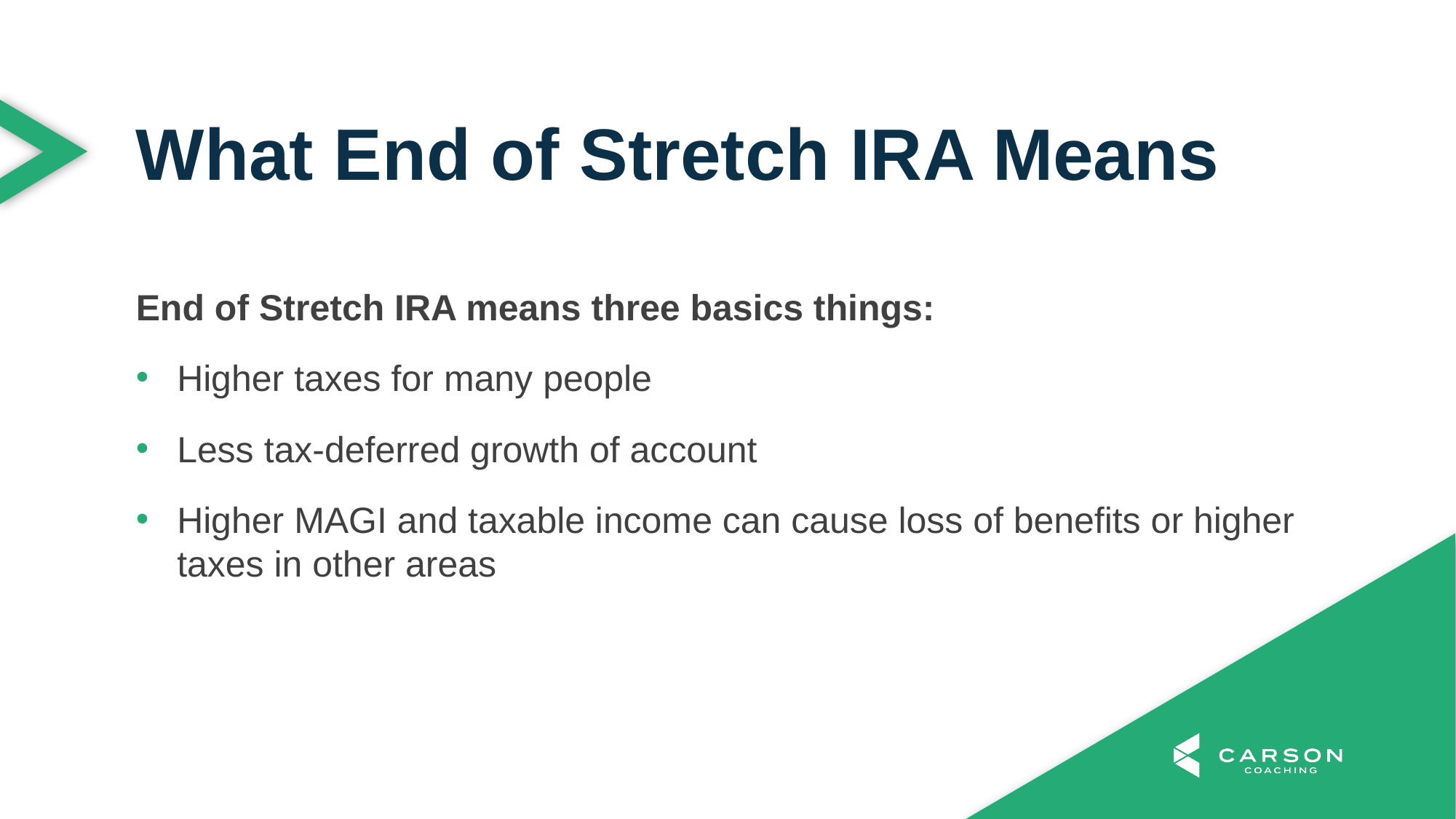

What End of Stretch IRA Means
End of Stretch IRA means three basics things:
Higher taxes for many people
Less tax-deferred growth of account
Higher MAGI and taxable income can cause loss of benefits or higher taxes in other areas